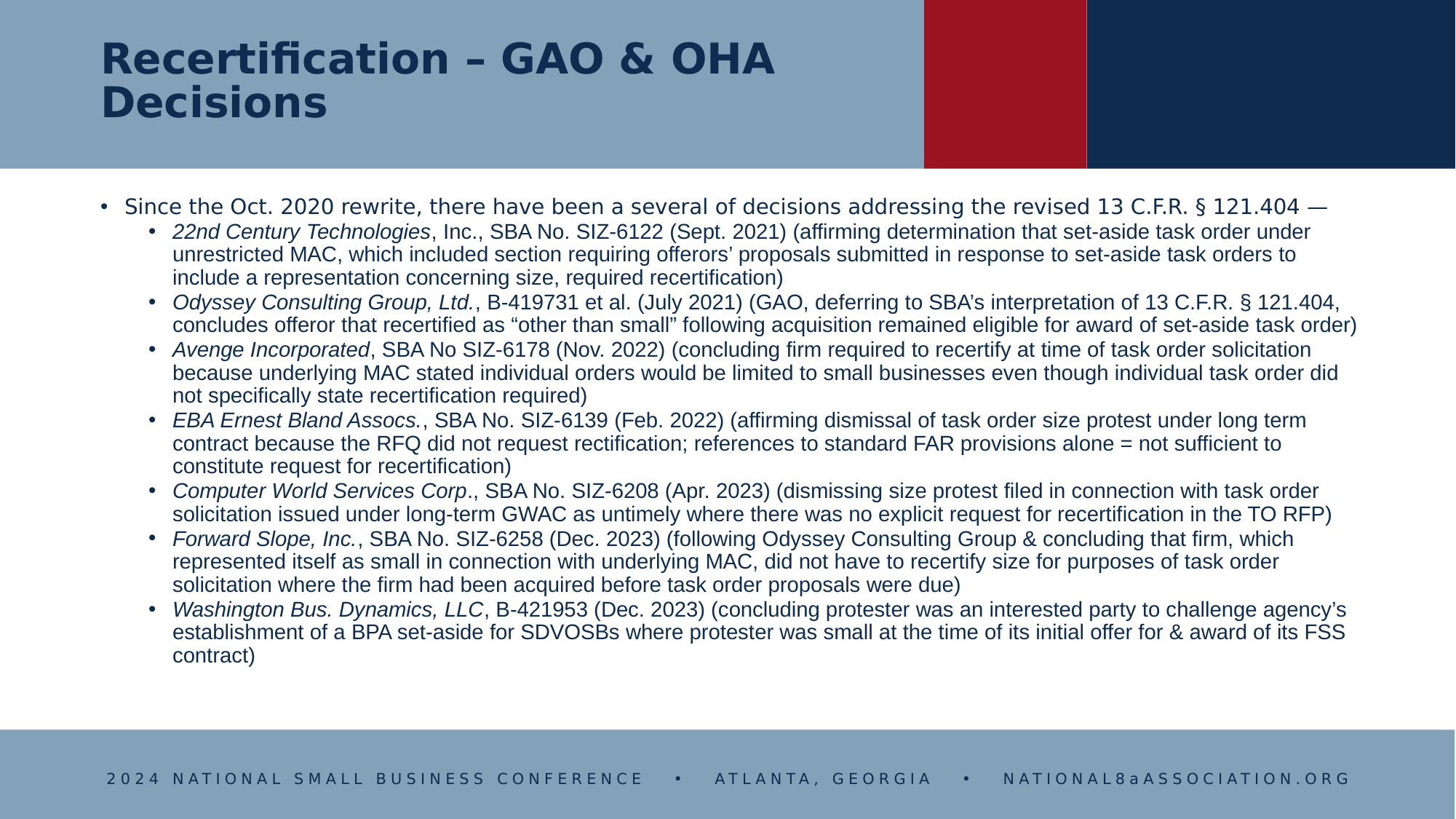

# Recertification – GAO & OHA Decisions
Since the Oct. 2020 rewrite, there have been a several of decisions addressing the revised 13 C.F.R. § 121.404 —
22nd Century Technologies, Inc., SBA No. SIZ-6122 (Sept. 2021) (affirming determination that set-aside task order under unrestricted MAC, which included section requiring offerors’ proposals submitted in response to set-aside task orders to include a representation concerning size, required recertification)
Odyssey Consulting Group, Ltd., B-419731 et al. (July 2021) (GAO, deferring to SBA’s interpretation of 13 C.F.R. § 121.404, concludes offeror that recertified as “other than small” following acquisition remained eligible for award of set-aside task order)
Avenge Incorporated, SBA No SIZ-6178 (Nov. 2022) (concluding firm required to recertify at time of task order solicitation because underlying MAC stated individual orders would be limited to small businesses even though individual task order did not specifically state recertification required)
EBA Ernest Bland Assocs., SBA No. SIZ-6139 (Feb. 2022) (affirming dismissal of task order size protest under long term contract because the RFQ did not request rectification; references to standard FAR provisions alone = not sufficient to constitute request for recertification)
Computer World Services Corp., SBA No. SIZ-6208 (Apr. 2023) (dismissing size protest filed in connection with task order solicitation issued under long-term GWAC as untimely where there was no explicit request for recertification in the TO RFP)
Forward Slope, Inc., SBA No. SIZ-6258 (Dec. 2023) (following Odyssey Consulting Group & concluding that firm, which represented itself as small in connection with underlying MAC, did not have to recertify size for purposes of task order solicitation where the firm had been acquired before task order proposals were due)
Washington Bus. Dynamics, LLC, B-421953 (Dec. 2023) (concluding protester was an interested party to challenge agency’s establishment of a BPA set-aside for SDVOSBs where protester was small at the time of its initial offer for & award of its FSS contract)